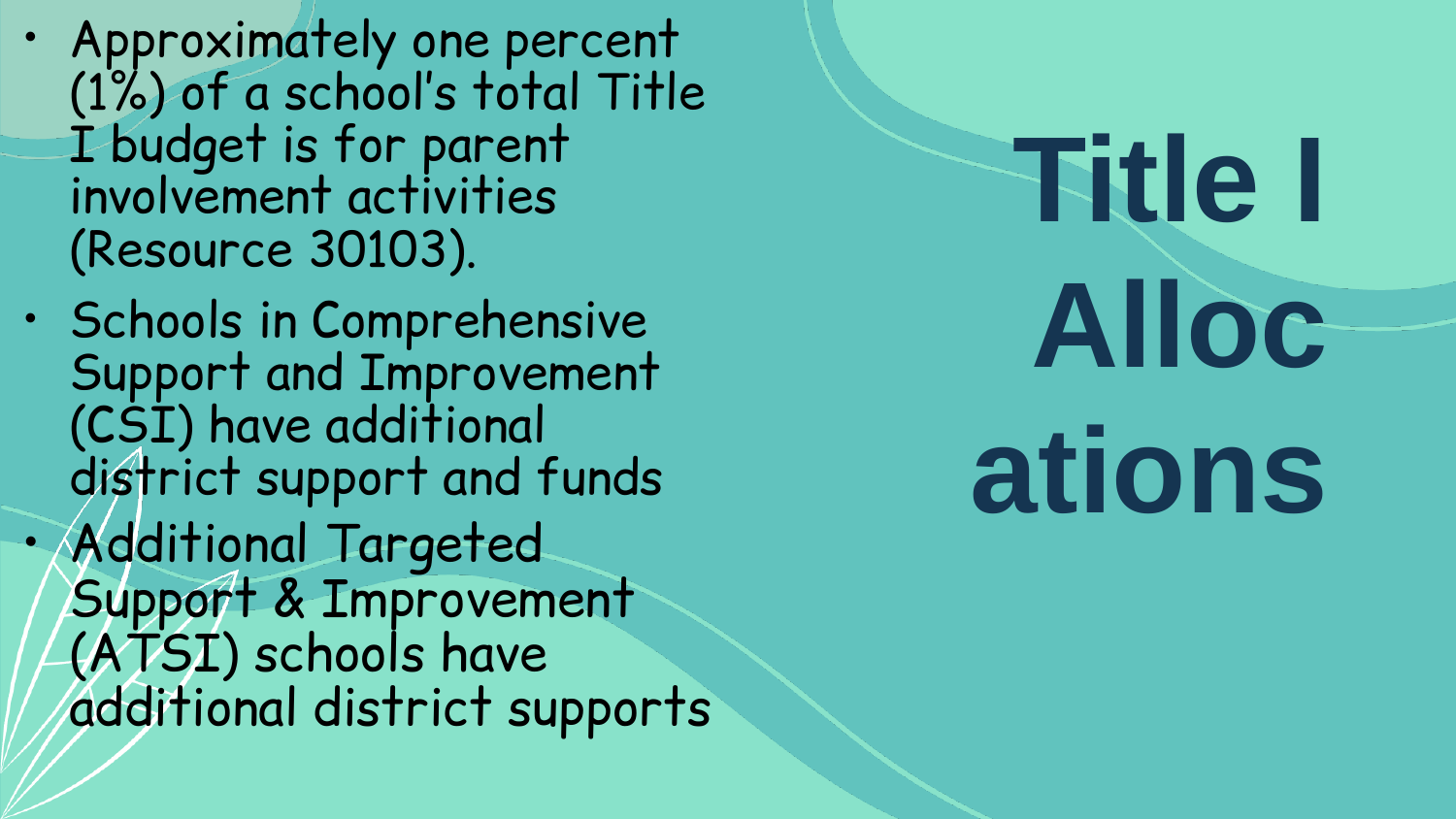

Approximately one percent (1%) of a school’s total Title I budget is for parent involvement activities (Resource 30103).

Schools in Comprehensive Support and Improvement (CSI) have additional district support and funds
Additional Targeted Support & Improvement (ATSI) schools have additional district supports

# Title I Allocations